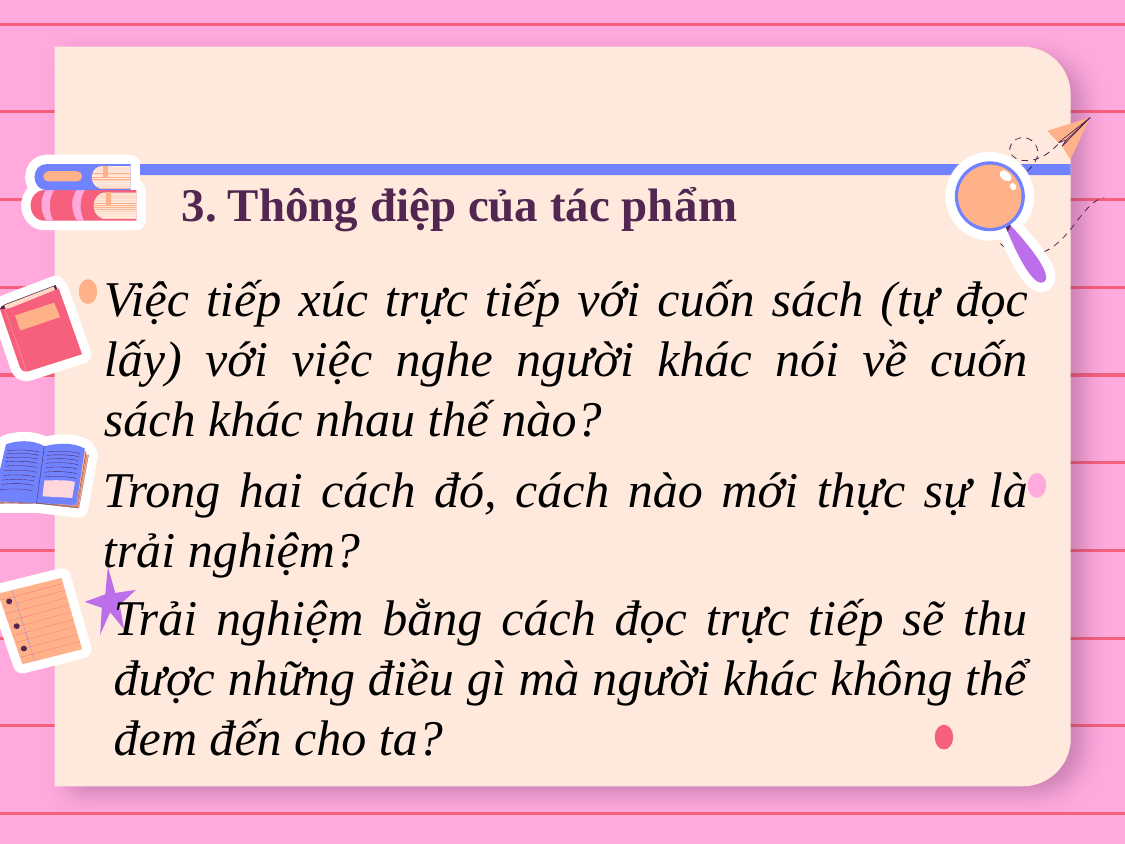

# 3. Thông điệp của tác phẩm
Việc tiếp xúc trực tiếp với cuốn sách (tự đọc lấy) với việc nghe người khác nói về cuốn sách khác nhau thế nào?

Trong hai cách đó, cách nào mới thực sự là trải nghiệm?

Trải nghiệm bằng cách đọc trực tiếp sẽ thu được những điều gì mà người khác không thể đem đến cho ta?